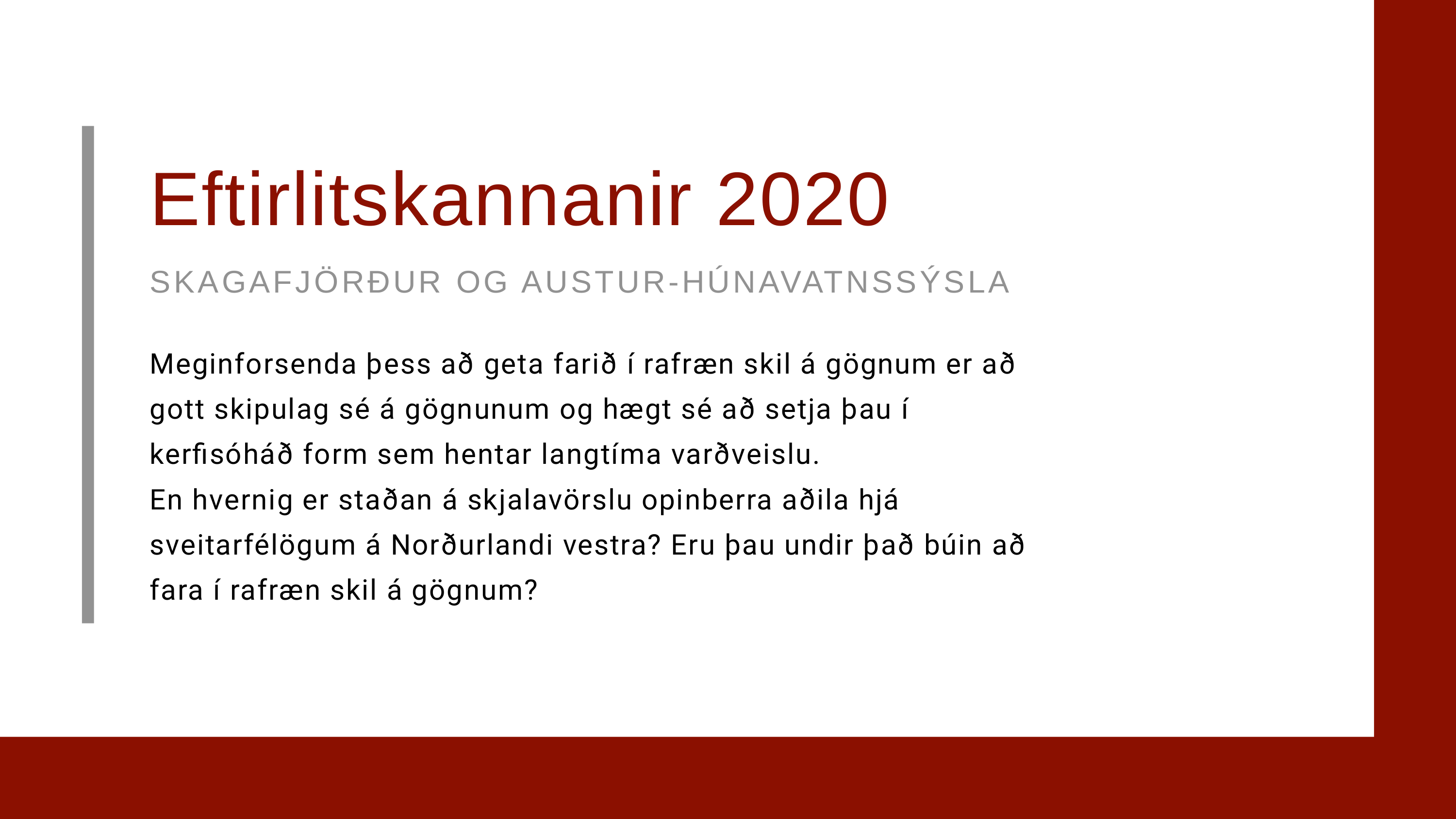

Eftirlitskannanir 2020
SKAGAFJÖRÐUR OG AUSTUR-HÚNAVATNSSÝSLA
Meginforsenda þess að geta farið í rafræn skil á gögnum er að gott skipulag sé á gögnunum og hægt sé að setja þau í kerfisóháð form sem hentar langtíma varðveislu.
En hvernig er staðan á skjalavörslu opinberra aðila hjá sveitarfélögum á Norðurlandi vestra? Eru þau undir það búin að fara í rafræn skil á gögnum?